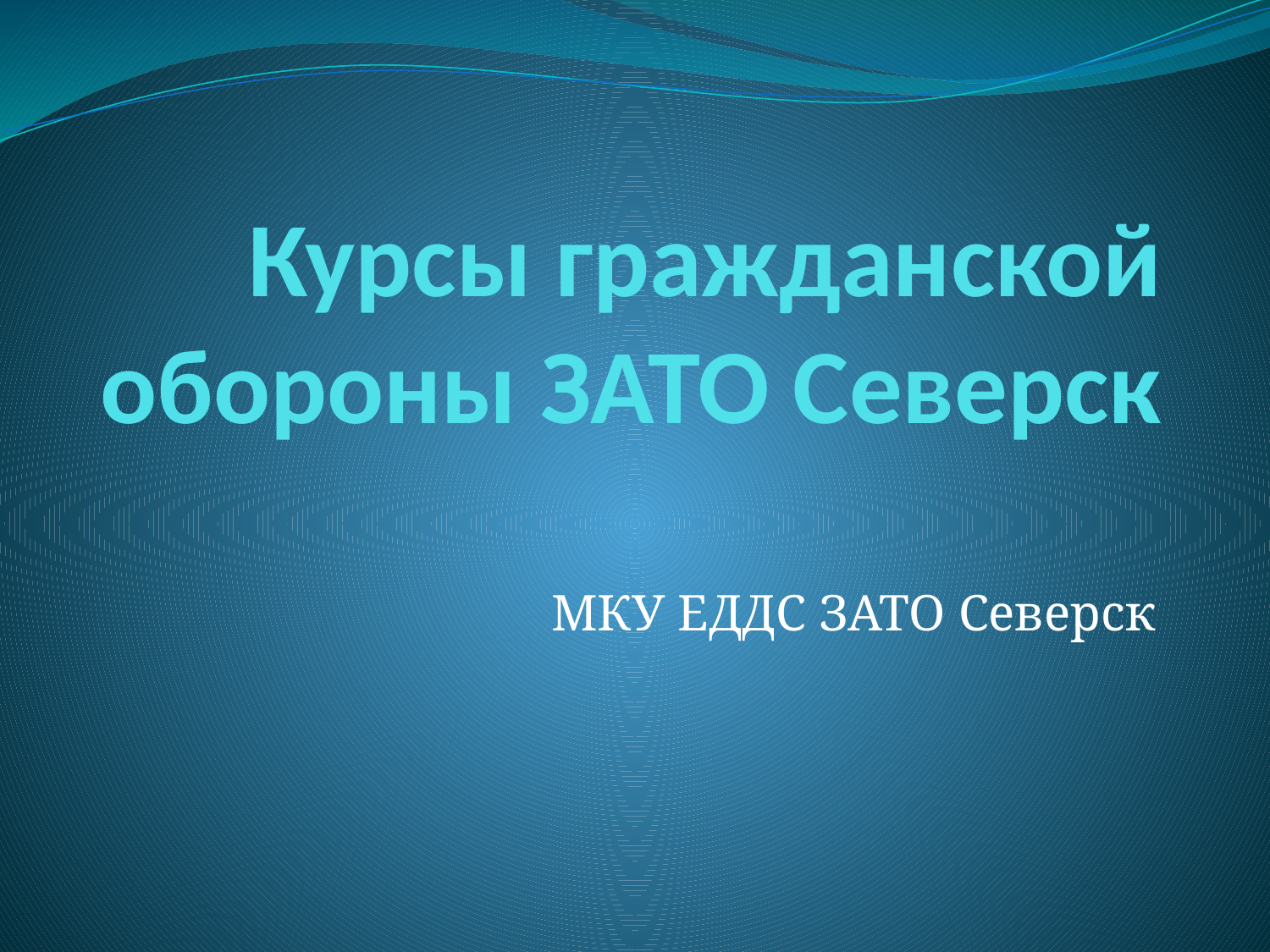

# Курсы гражданской обороны ЗАТО Северск
МКУ ЕДДС ЗАТО Северск